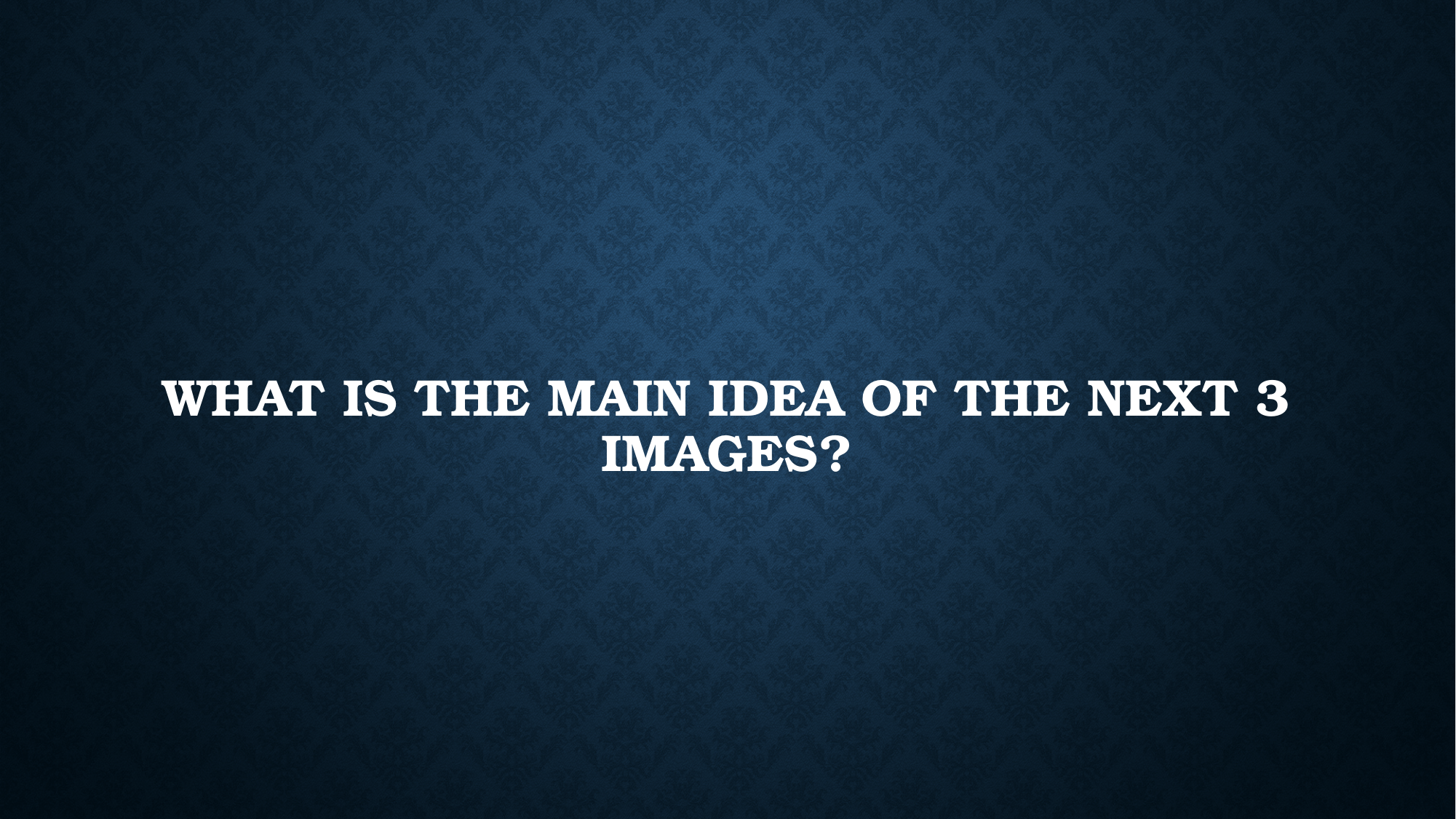

# What is the Main Idea of the Next 3 Images?